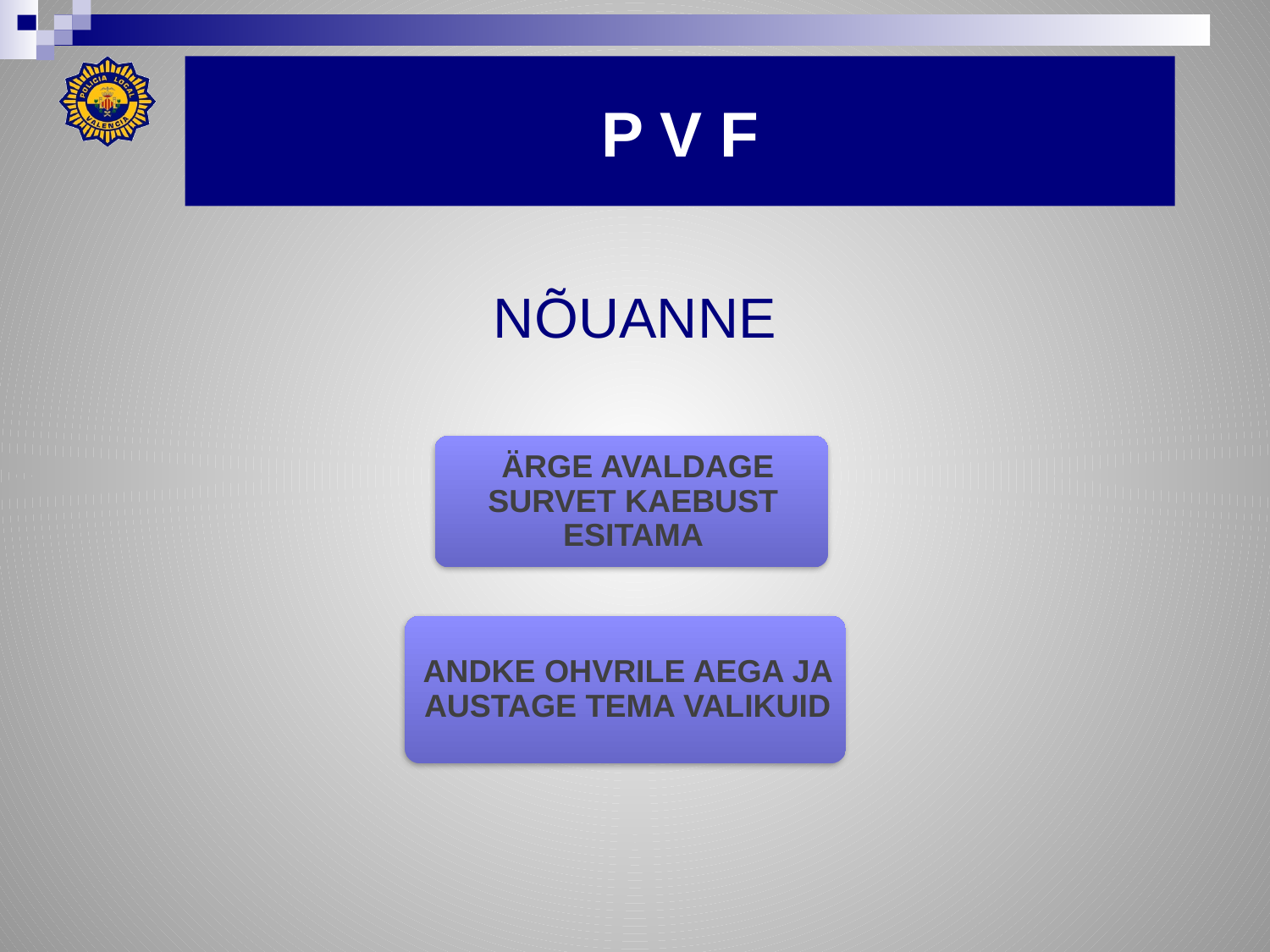

# P V F
NÕUANNE
ANDKE OHVRILE AEGA JA AUSTAGE TEMA VALIKUID
 ÄRGE AVALDAGE SURVET KAEBUST ESITAMA